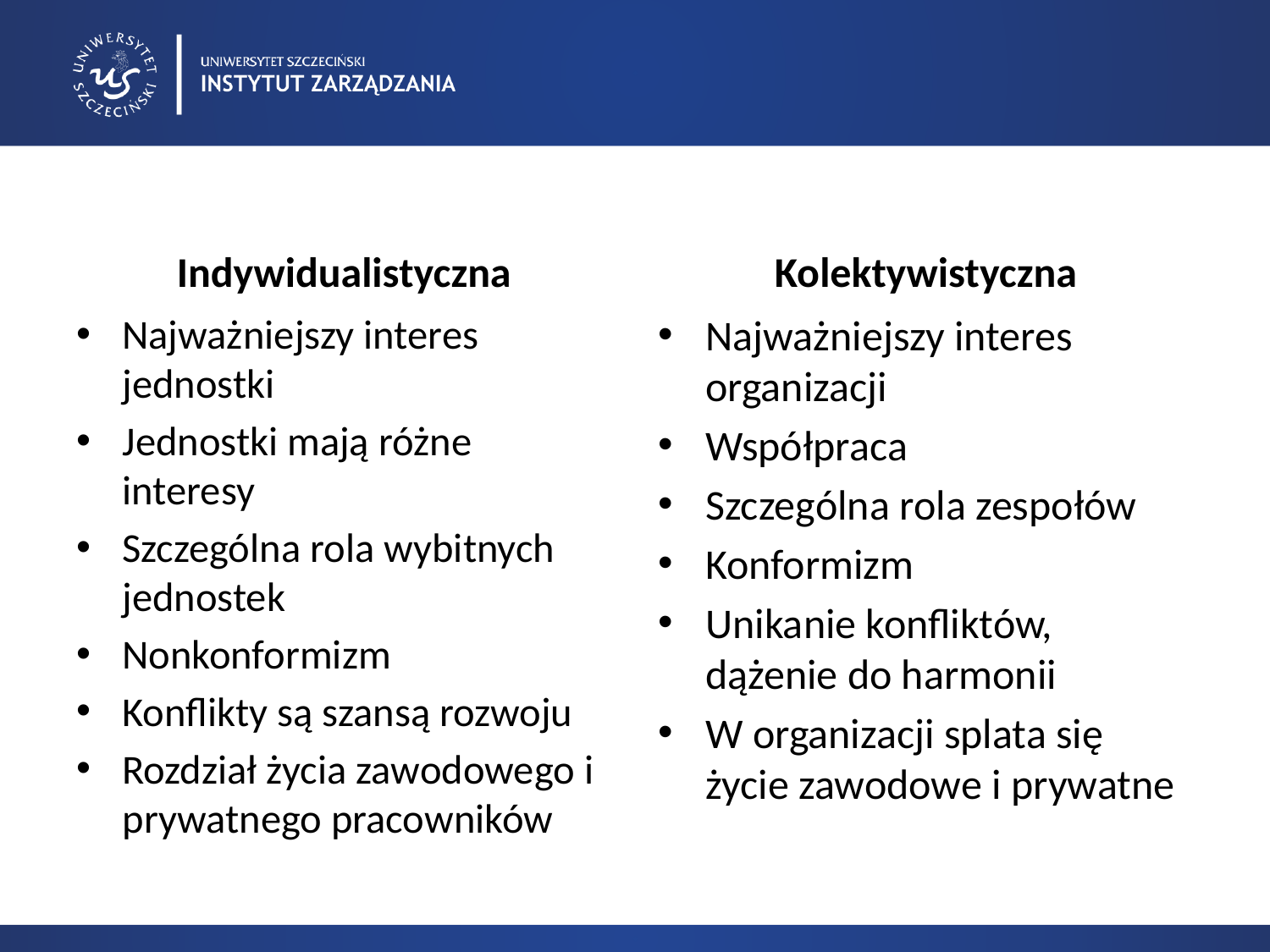

Indywidualistyczna
Kolektywistyczna
Najważniejszy interes jednostki
Jednostki mają różne interesy
Szczególna rola wybitnych jednostek
Nonkonformizm
Konflikty są szansą rozwoju
Rozdział życia zawodowego i prywatnego pracowników
Najważniejszy interes organizacji
Współpraca
Szczególna rola zespołów
Konformizm
Unikanie konfliktów, dążenie do harmonii
W organizacji splata się życie zawodowe i prywatne